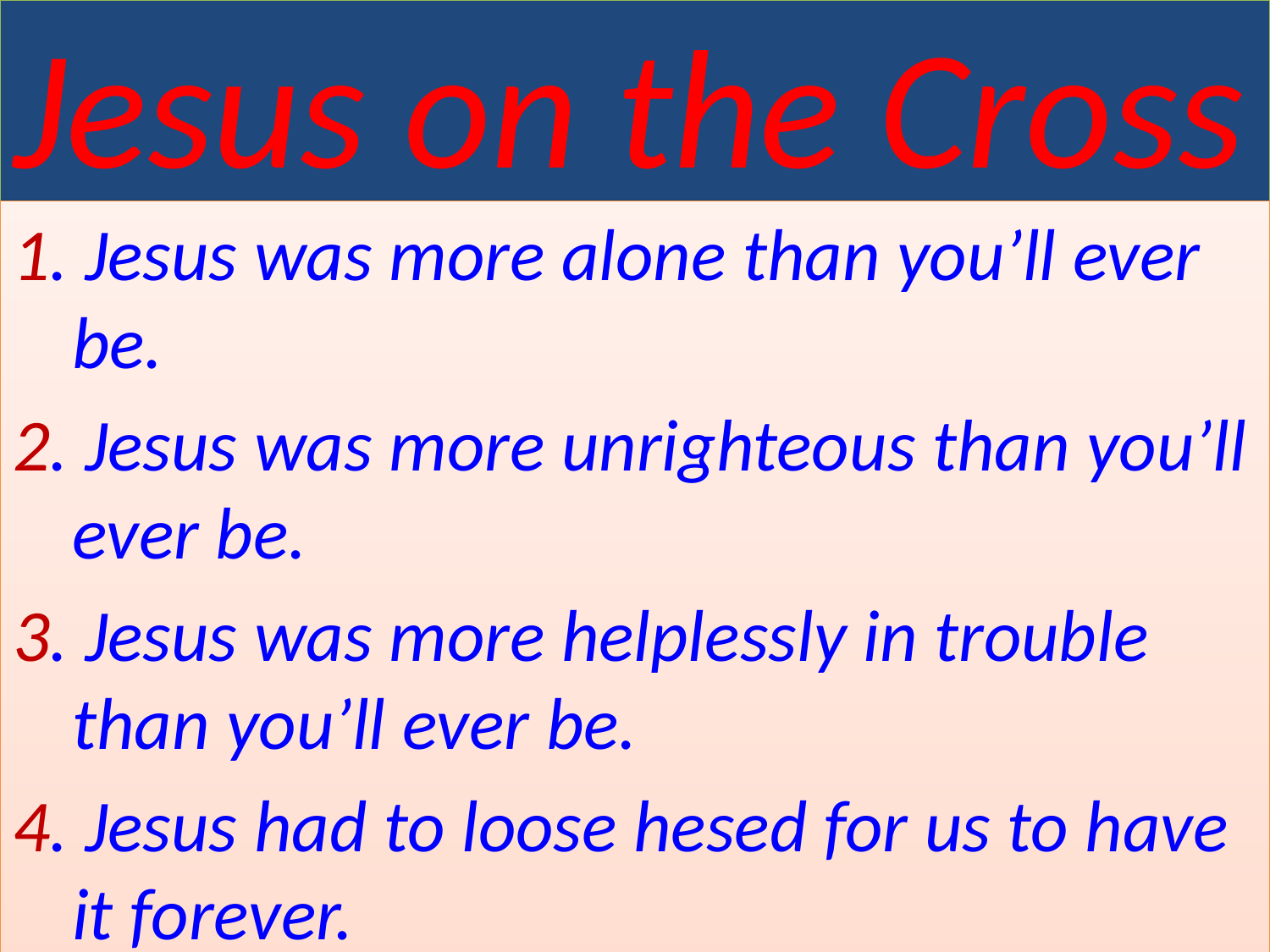

# Jesus on the Cross
1. Jesus was more alone than you’ll ever be.
2. Jesus was more unrighteous than you’ll ever be.
3. Jesus was more helplessly in trouble than you’ll ever be.
4. Jesus had to loose hesed for us to have it forever.